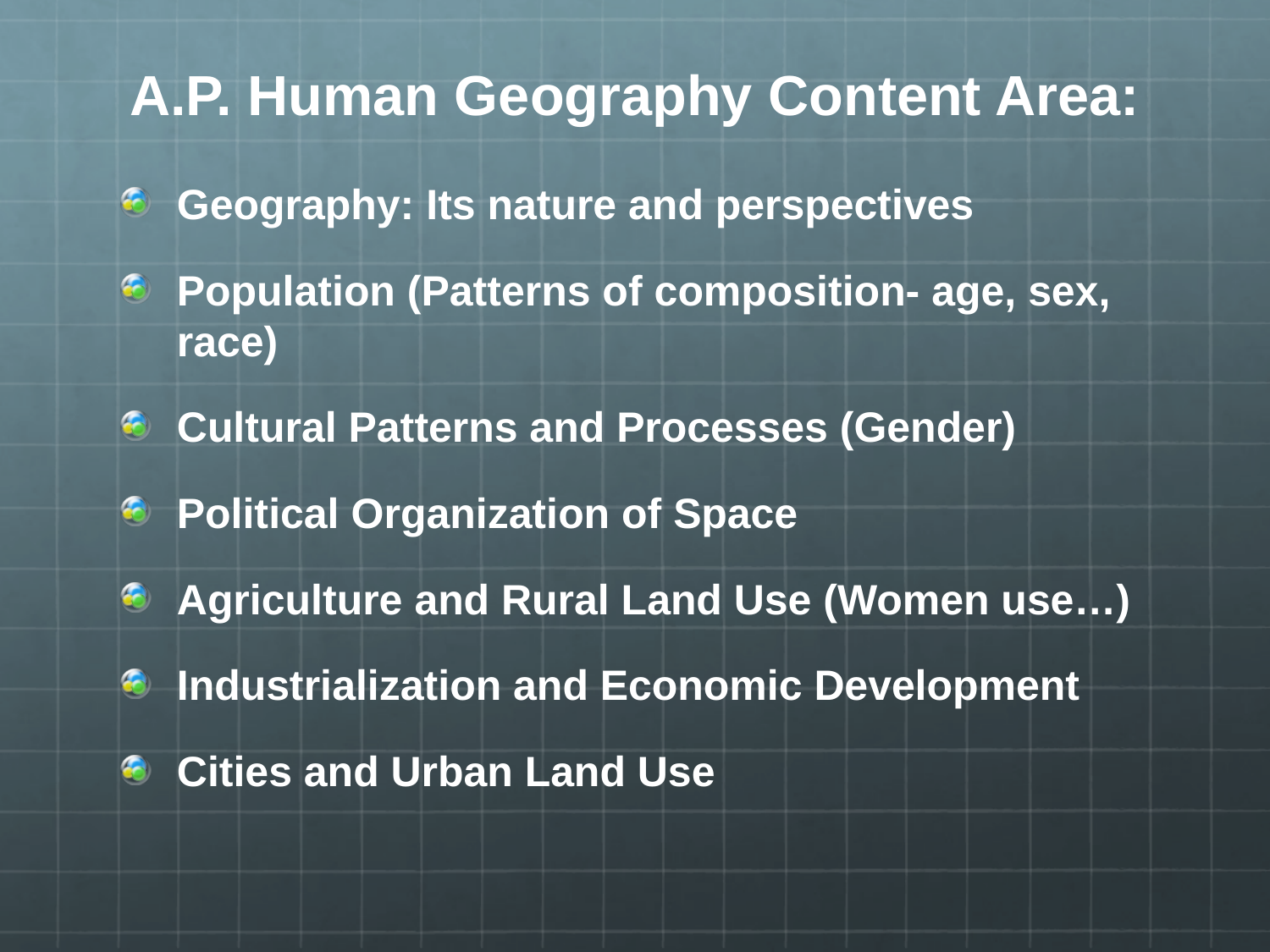

# A.P. Human Geography Content Area:
Geography: Its nature and perspectives
Population (Patterns of composition- age, sex, race)
Cultural Patterns and Processes (Gender)
Political Organization of Space
Agriculture and Rural Land Use (Women use…)
Industrialization and Economic Development
Cities and Urban Land Use